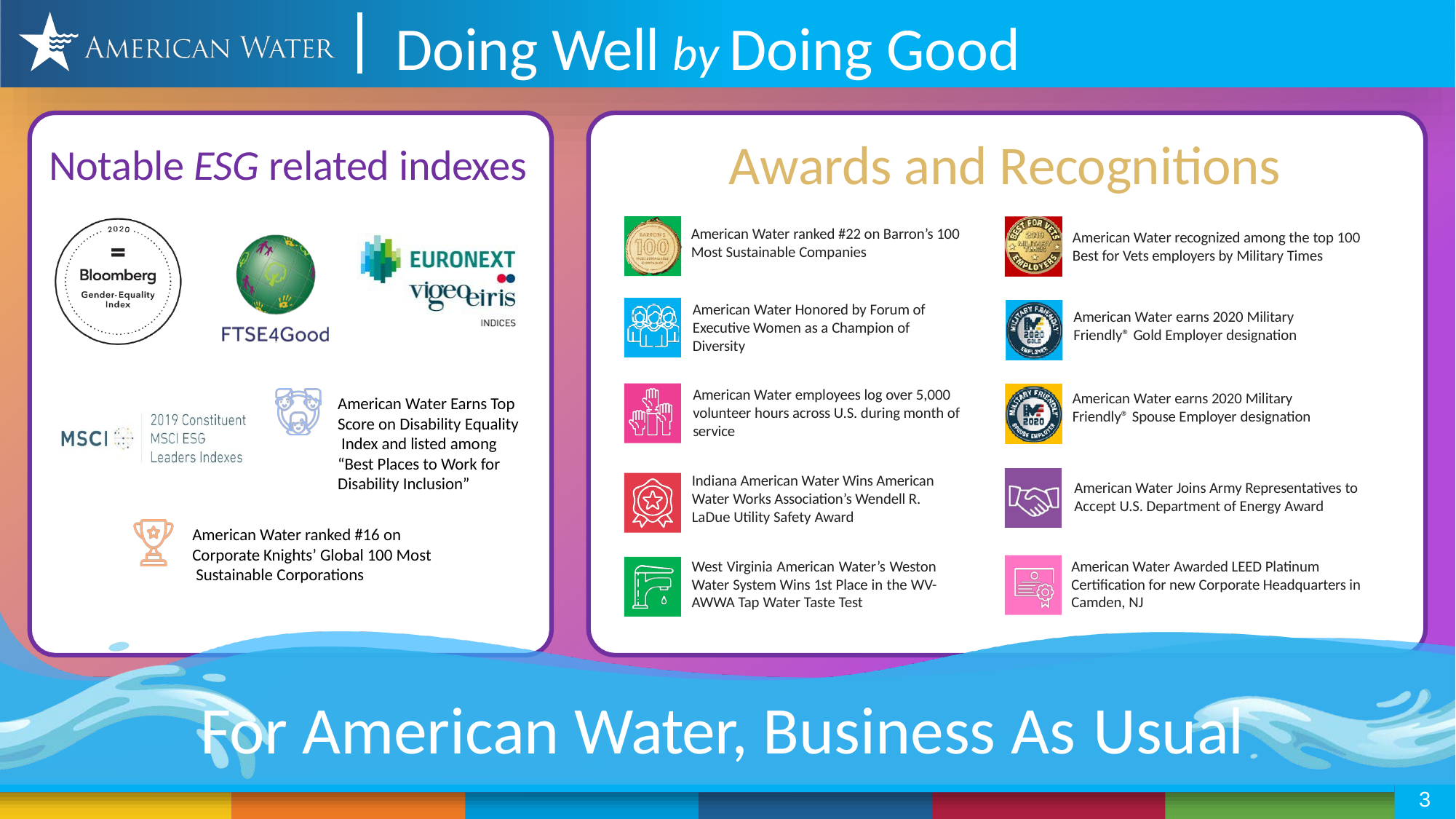

# Doing Well by Doing Good

Awards and Recognitions
Notable ESG related indexes

American Water ranked #22 on Barron’s 100  Most Sustainable Companies
American Water recognized among the top 100  Best for Vets employers by Military Times

American Water Honored by Forum of  Executive Women as a Champion of  Diversity

American Water earns 2020 Military  Friendly® Gold Employer designation

American Water employees log over 5,000  volunteer hours across U.S. during month of  service

American Water earns 2020 Military  Friendly® Spouse Employer designation

American Water Earns Top  Score on Disability Equality  Index and listed among  “Best Places to Work for  Disability Inclusion”

Indiana American Water Wins American  Water Works Association’s Wendell R.  LaDue Utility Safety Award

American Water Joins Army Representatives to  Accept U.S. Department of Energy Award

American Water ranked #16 on  Corporate Knights’ Global 100 Most  Sustainable Corporations
West Virginia American Water’s Weston  Water System Wins 1st Place in the WV-  AWWA Tap Water Taste Test
American Water Awarded LEED Platinum  Certification for new Corporate Headquarters in  Camden, NJ

For American Water, Business As Usual

3